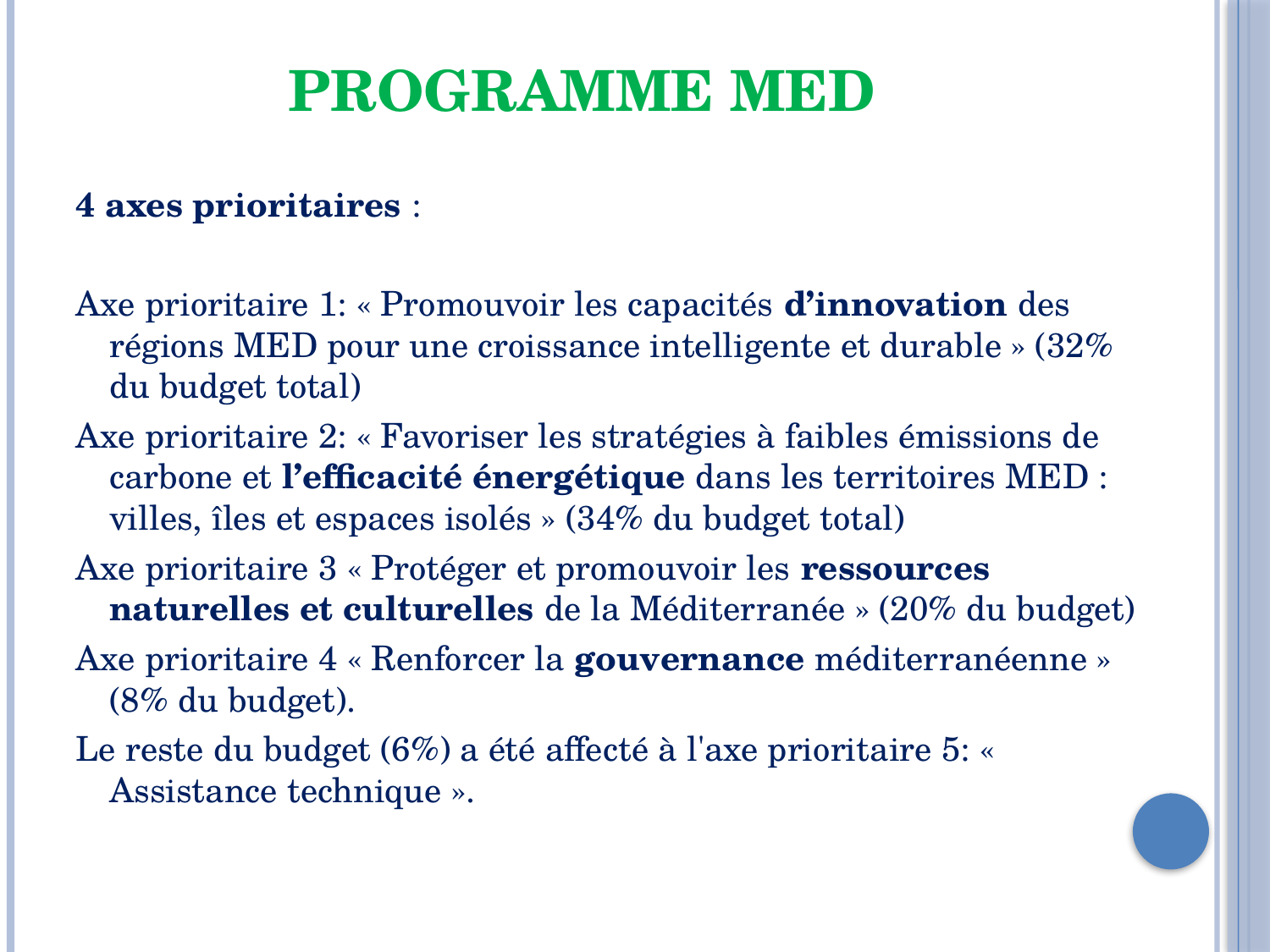

# Programme Med

4 axes prioritaires :

Axe prioritaire 1: « Promouvoir les capacités d’innovation des régions MED pour une croissance intelligente et durable » (32% du budget total)
Axe prioritaire 2: « Favoriser les stratégies à faibles émissions de carbone et l’efficacité énergétique dans les territoires MED : villes, îles et espaces isolés » (34% du budget total)
Axe prioritaire 3 « Protéger et promouvoir les ressources naturelles et culturelles de la Méditerranée » (20% du budget)
Axe prioritaire 4 « Renforcer la gouvernance méditerranéenne » (8% du budget).
Le reste du budget (6%) a été affecté à l'axe prioritaire 5: « Assistance technique ».